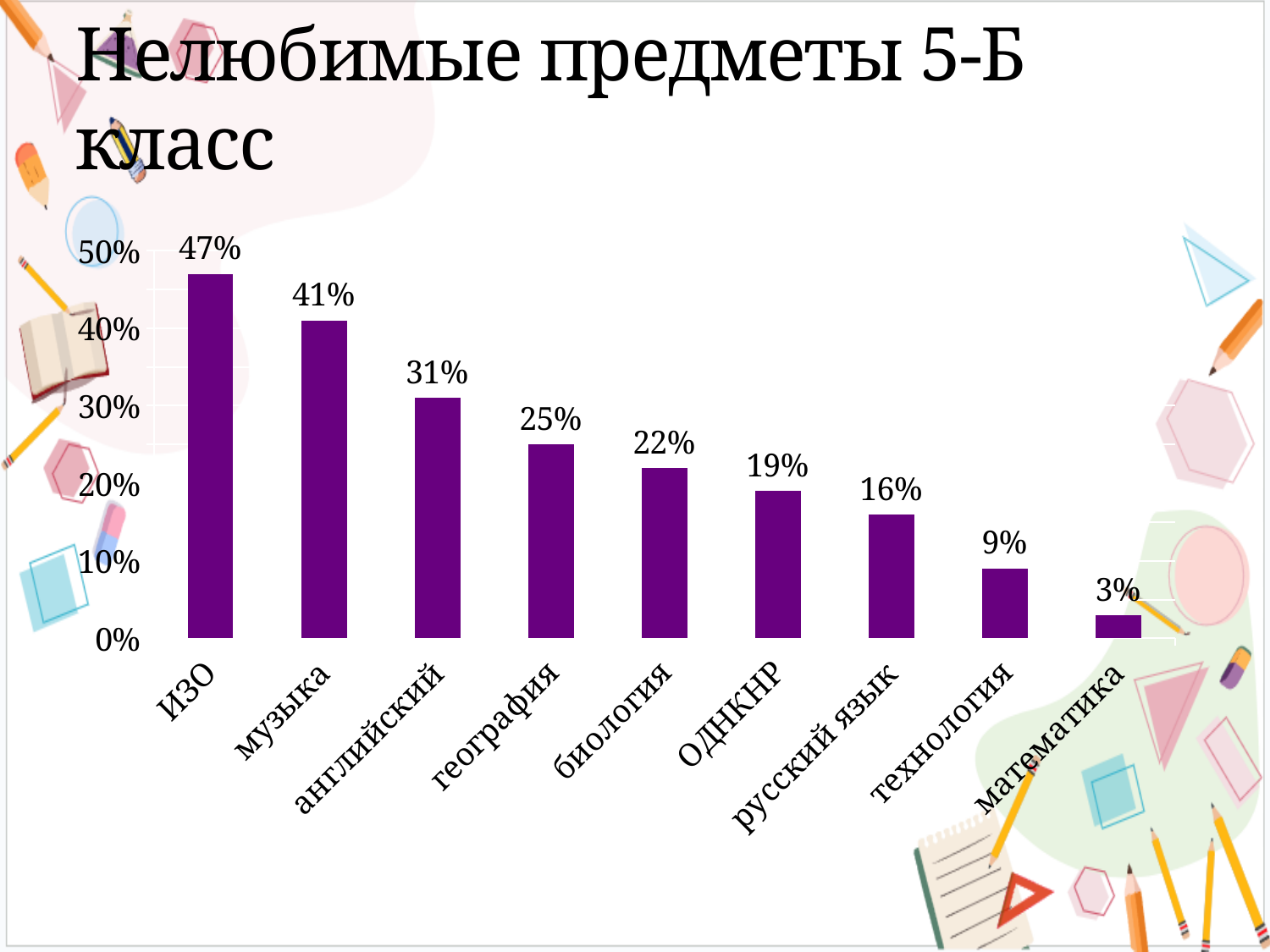

# Нелюбимые предметы 5-Б класс

### Chart

| Category | 5-Б |
|---|---|
| ИЗО | 0.47 |
| музыка | 0.41 |
| английский | 0.31 |
| география | 0.25 |
| биология | 0.22 |
| ОДНКНР | 0.19 |
| русский язык | 0.16 |
| технология | 0.09 |
| математика | 0.03 |